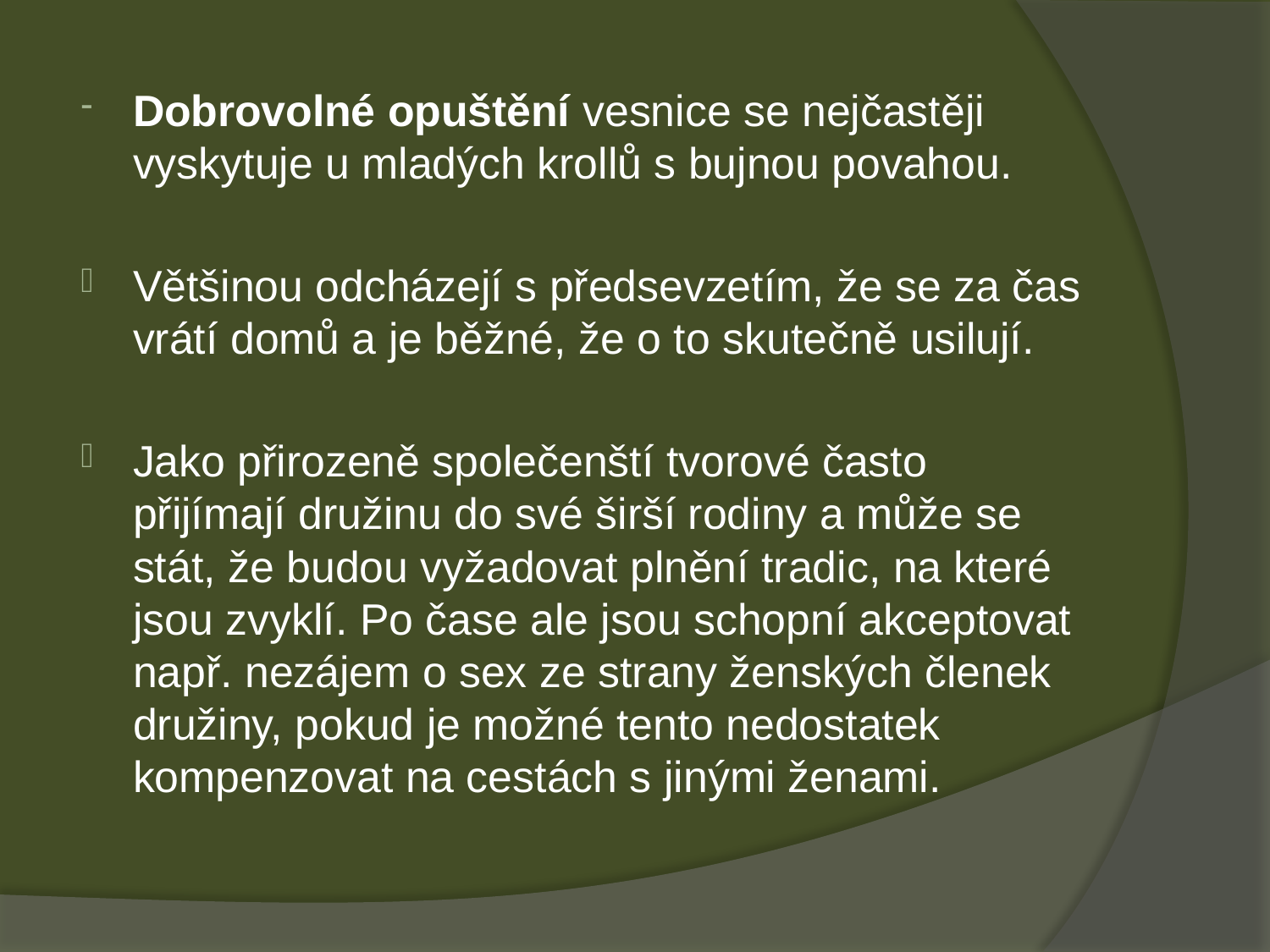

Dobrovolné opuštění vesnice se nejčastěji vyskytuje u mladých krollů s bujnou povahou.

Většinou odcházejí s předsevzetím, že se za čas vrátí domů a je běžné, že o to skutečně usilují.

Jako přirozeně společenští tvorové často přijímají družinu do své širší rodiny a může se stát, že budou vyžadovat plnění tradic, na které jsou zvyklí. Po čase ale jsou schopní akceptovat např. nezájem o sex ze strany ženských členek družiny, pokud je možné tento nedostatek kompenzovat na cestách s jinými ženami.